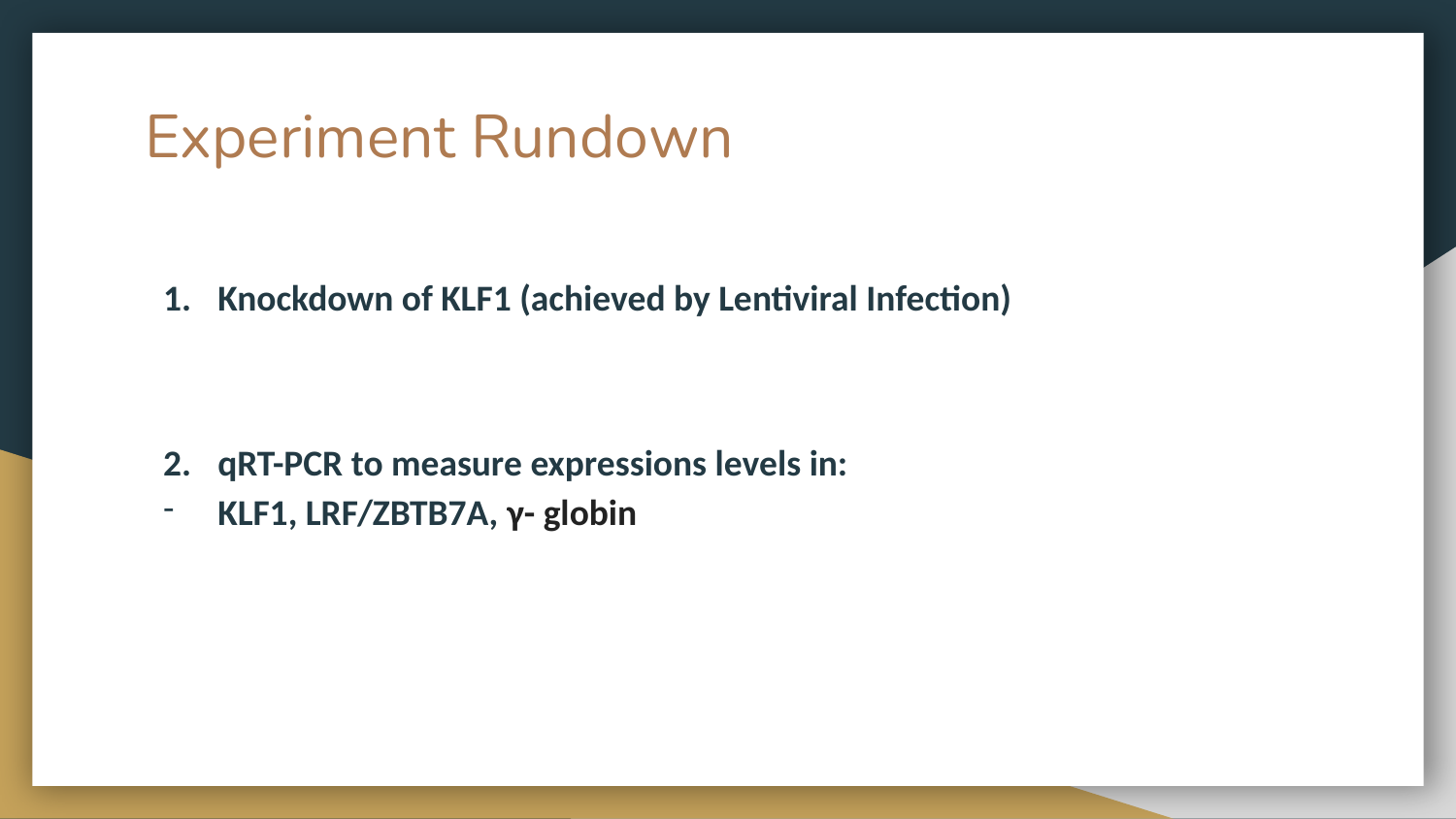

# Experiment Rundown

Knockdown of KLF1 (achieved by Lentiviral Infection)

qRT-PCR to measure expressions levels in:
KLF1, LRF/ZBTB7A, γ- globin